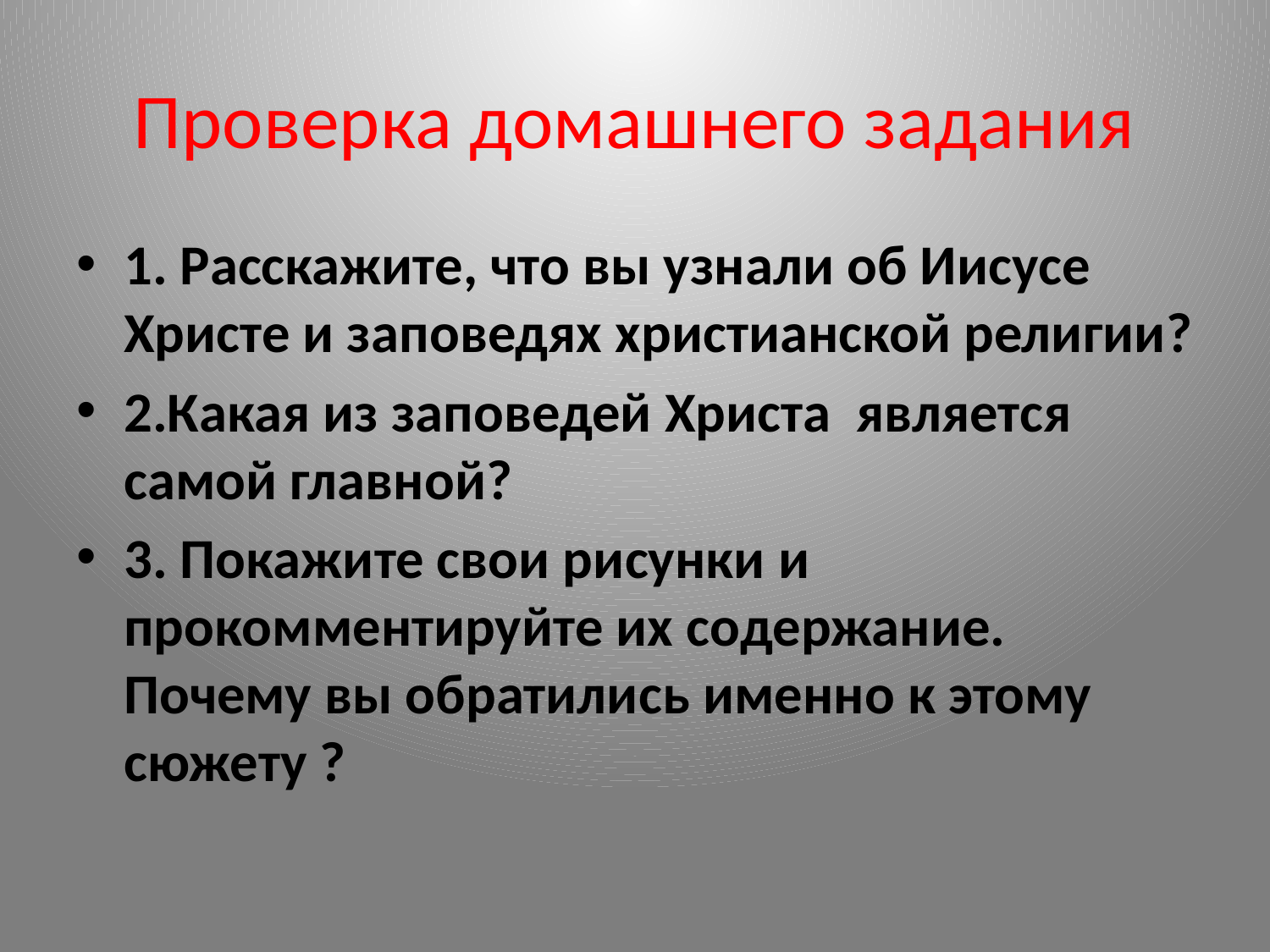

# Проверка домашнего задания
1. Расскажите, что вы узнали об Иисусе Христе и заповедях христианской религии?
2.Какая из заповедей Христа  является самой главной?
3. Покажите свои рисунки и прокомментируйте их содержание. Почему вы обратились именно к этому сюжету ?